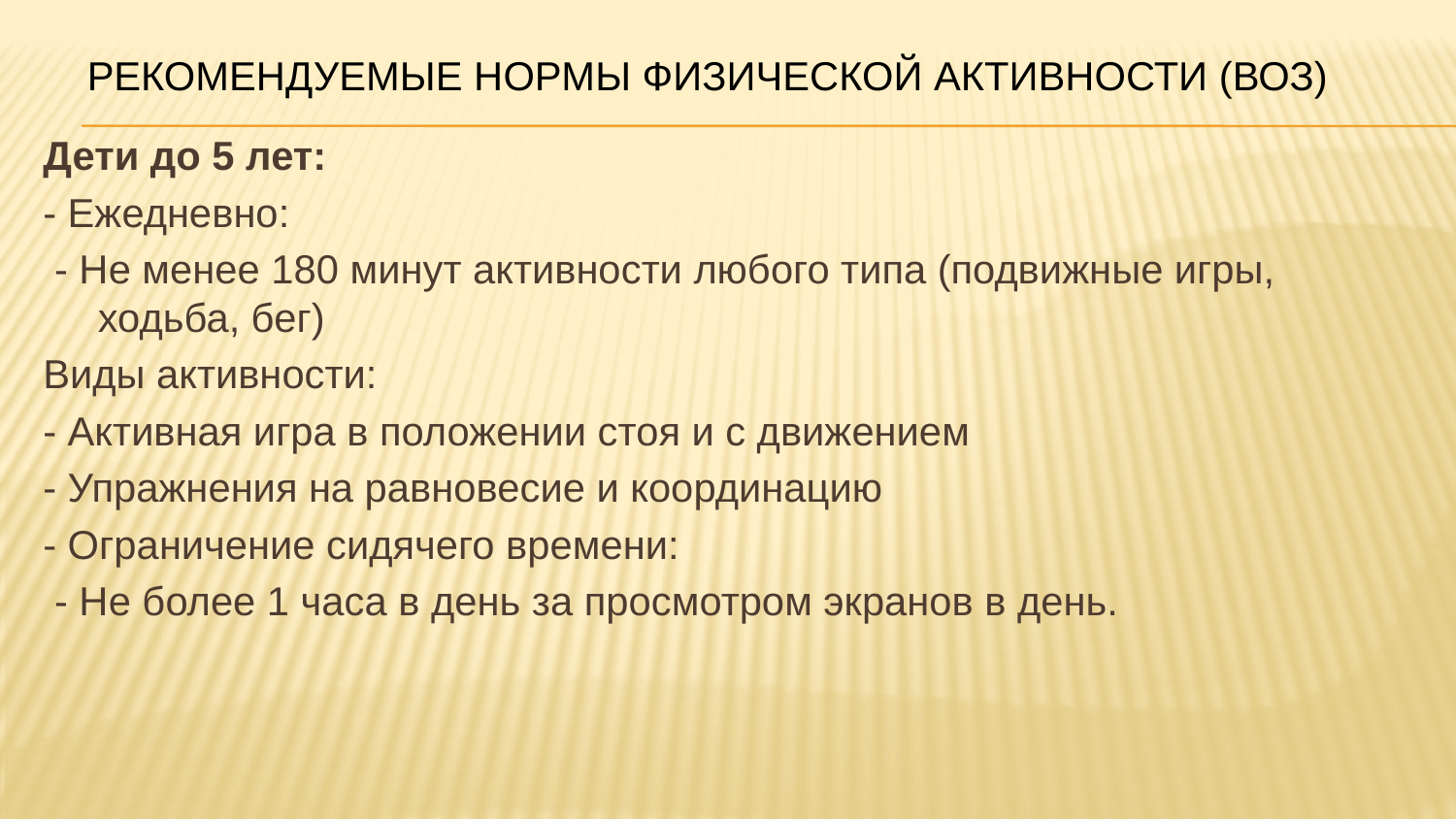

# Рекомендуемые нормы физической активности (ВОЗ)
Дети до 5 лет:
- Ежедневно:
 - Не менее 180 минут активности любого типа (подвижные игры, ходьба, бег)
Виды активности:
- Активная игра в положении стоя и с движением
- Упражнения на равновесие и координацию
- Ограничение сидячего времени:
 - Не более 1 часа в день за просмотром экранов в день.